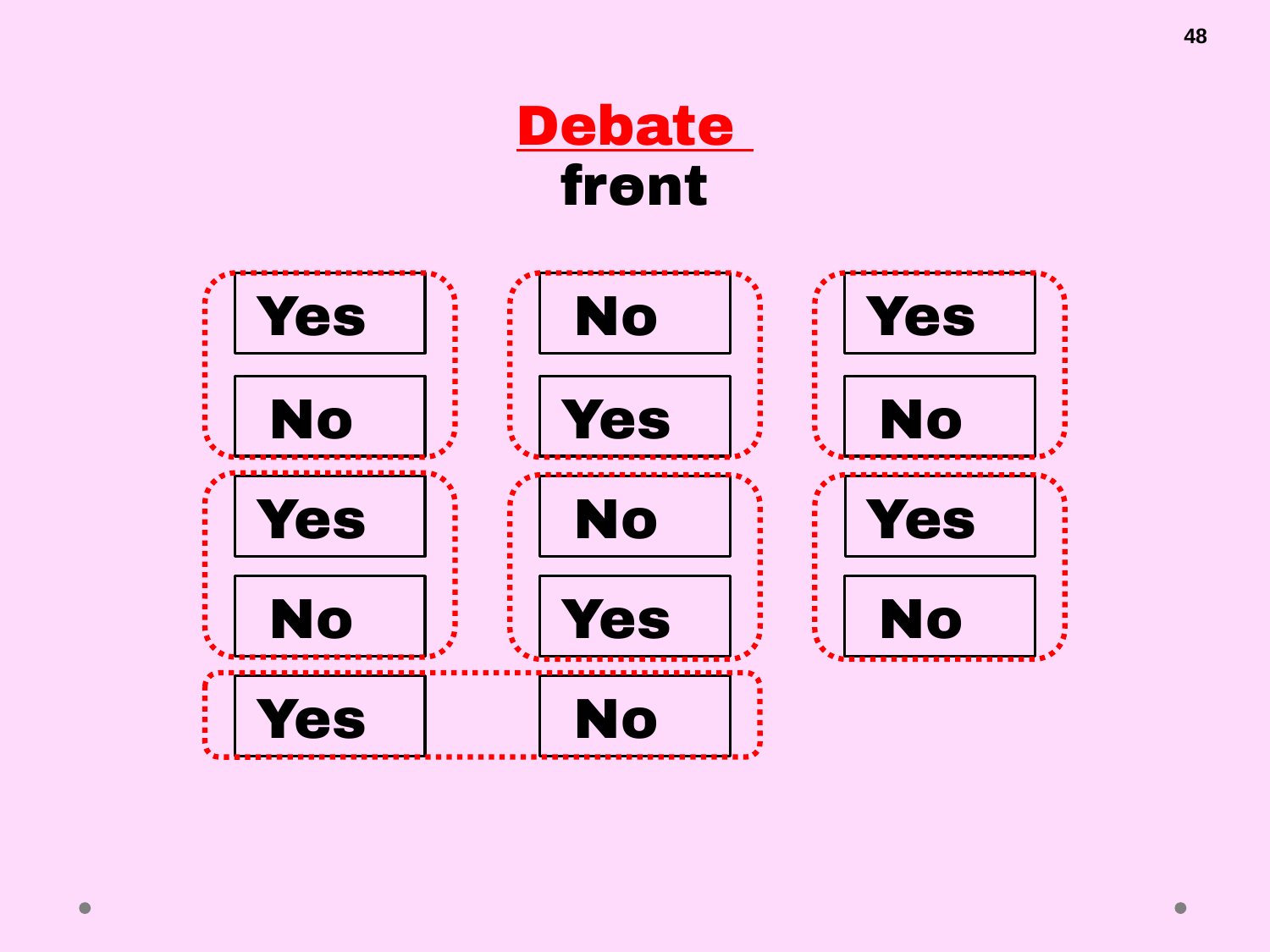

Debate

front

Yes
Yes
No
No
Yes
No

Yes
Yes
No
No
Yes
No

Yes
No